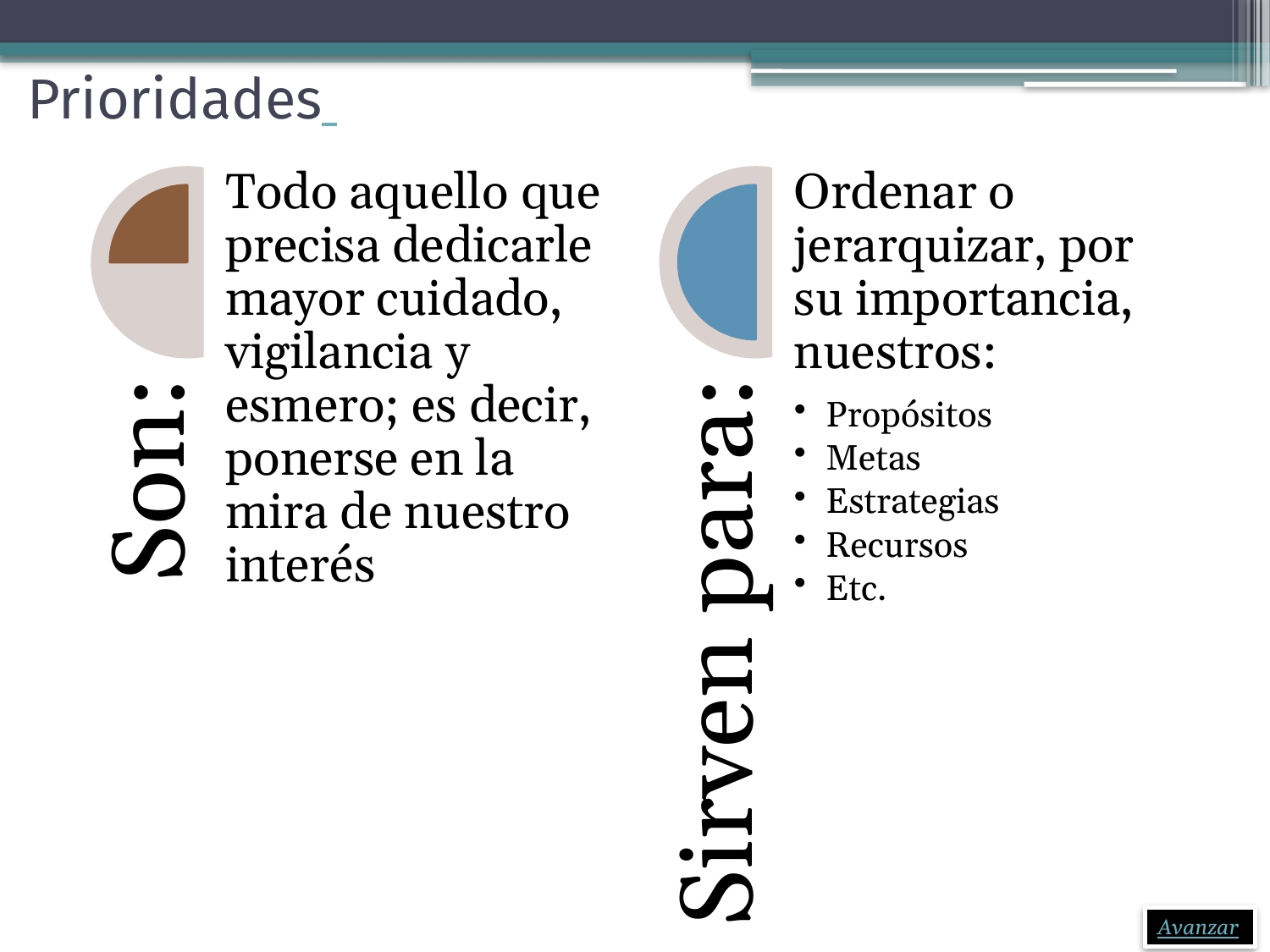

# Prioridades
Son:
Todo aquello que precisa dedicarle mayor cuidado, vigilancia y esmero; es decir, ponerse en la mira de nuestro interés
Sirven para:
Ordenar o jerarquizar, por su importancia, nuestros:
Propósitos
Metas
Estrategias
Recursos
Etc.
Avanzar